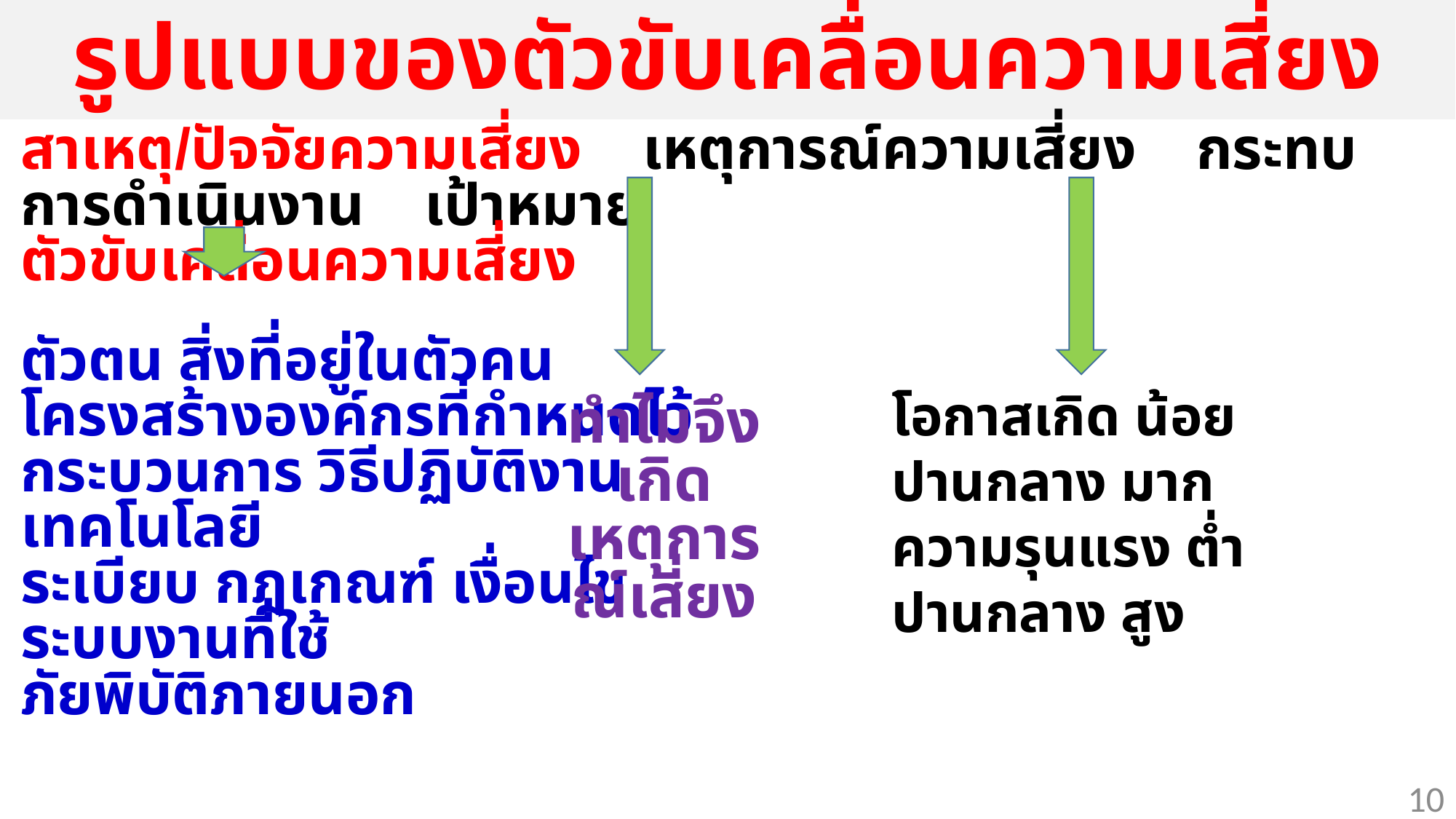

# รูปแบบของตัวขับเคลื่อนความเสี่ยง
สาเหตุ/ปัจจัยความเสี่ยง    เหตุการณ์ความเสี่ยง    กระทบการดำเนินงาน    เป้าหมาย
ตัวขับเคลื่อนความเสี่ยง

ตัวตน สิ่งที่อยู่ในตัวคน
โครงสร้างองค์กรที่กำหนดไว้
กระบวนการ วิธีปฏิบัติงาน
เทคโนโลยี
ระเบียบ กฎเกณฑ์ เงื่อนไข
ระบบงานที่ใช้
ภัยพิบัติภายนอก

โอกาสเกิด น้อย ปานกลาง มาก
ความรุนแรง ต่ำ ปานกลาง สูง
ทำไมจึงเกิดเหตุการณ์เสี่ยง

10